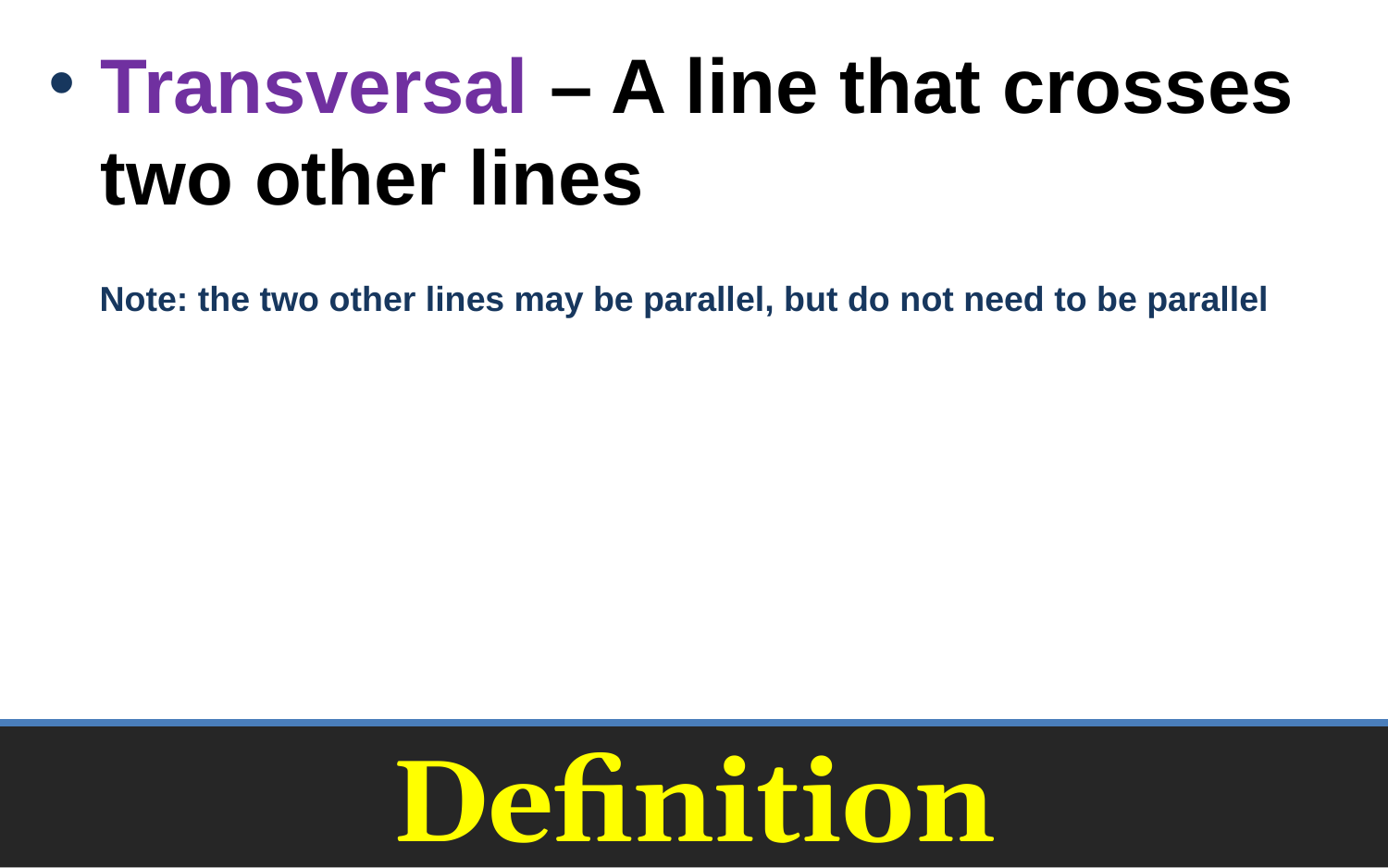

Transversal – A line that crosses two other lines
Note: the two other lines may be parallel, but do not need to be parallel
# Definition